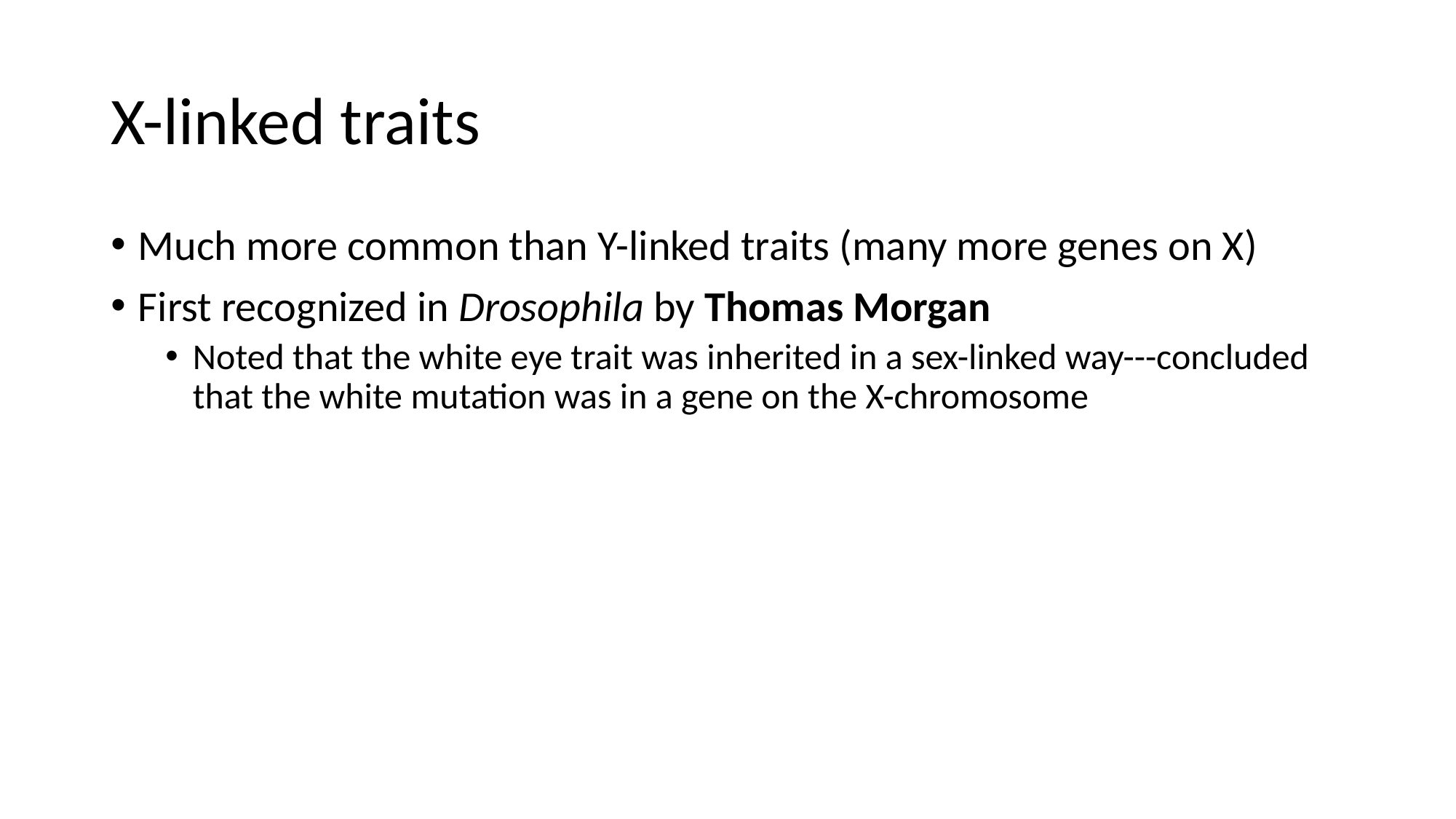

# X-linked traits
Much more common than Y-linked traits (many more genes on X)
First recognized in Drosophila by Thomas Morgan
Noted that the white eye trait was inherited in a sex-linked way---concluded that the white mutation was in a gene on the X-chromosome